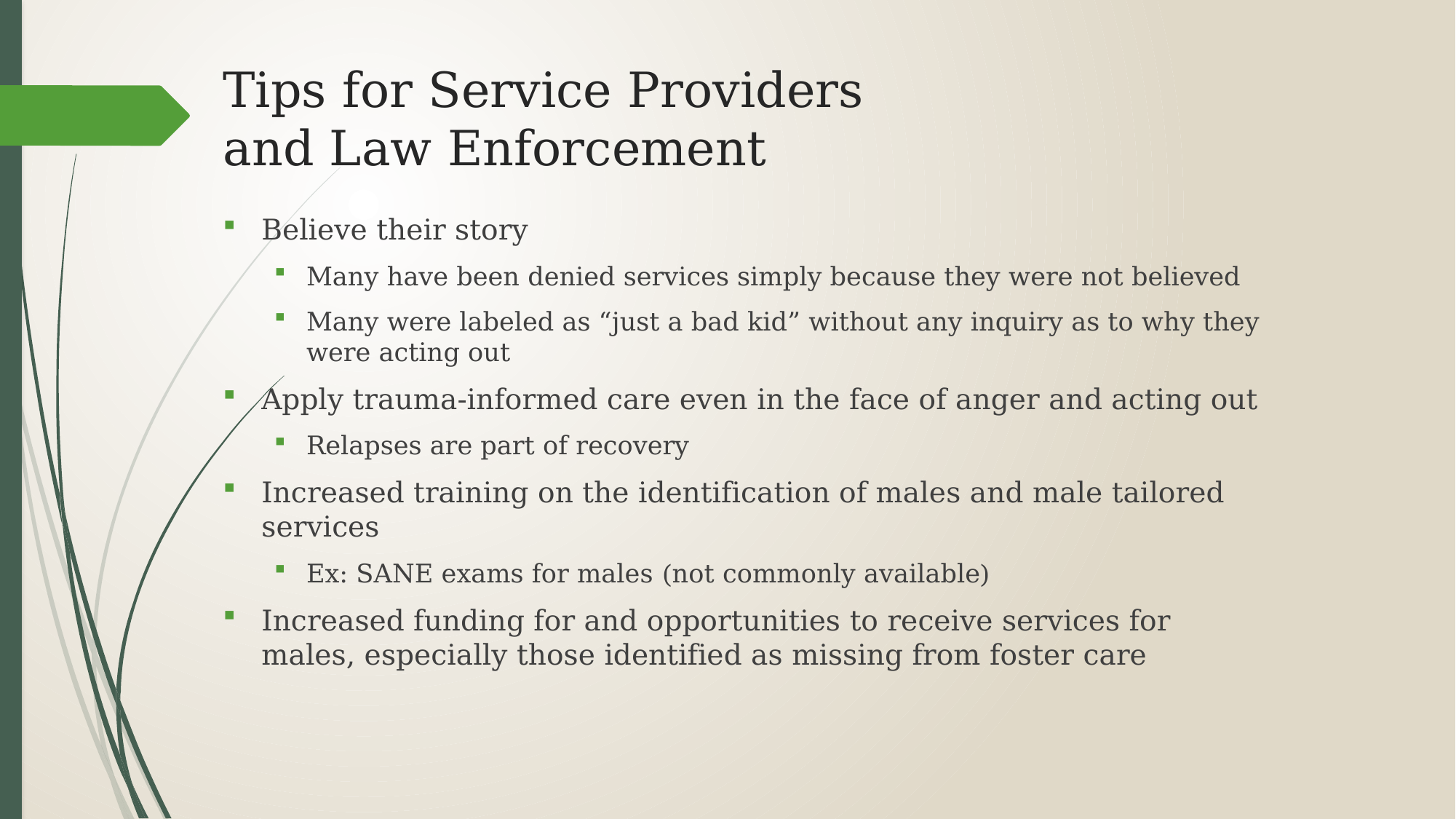

# Tips for Service Providers and Law Enforcement
Believe their story
Many have been denied services simply because they were not believed
Many were labeled as “just a bad kid” without any inquiry as to why they were acting out
Apply trauma-informed care even in the face of anger and acting out
Relapses are part of recovery
Increased training on the identification of males and male tailored services
Ex: SANE exams for males (not commonly available)
Increased funding for and opportunities to receive services for males, especially those identified as missing from foster care